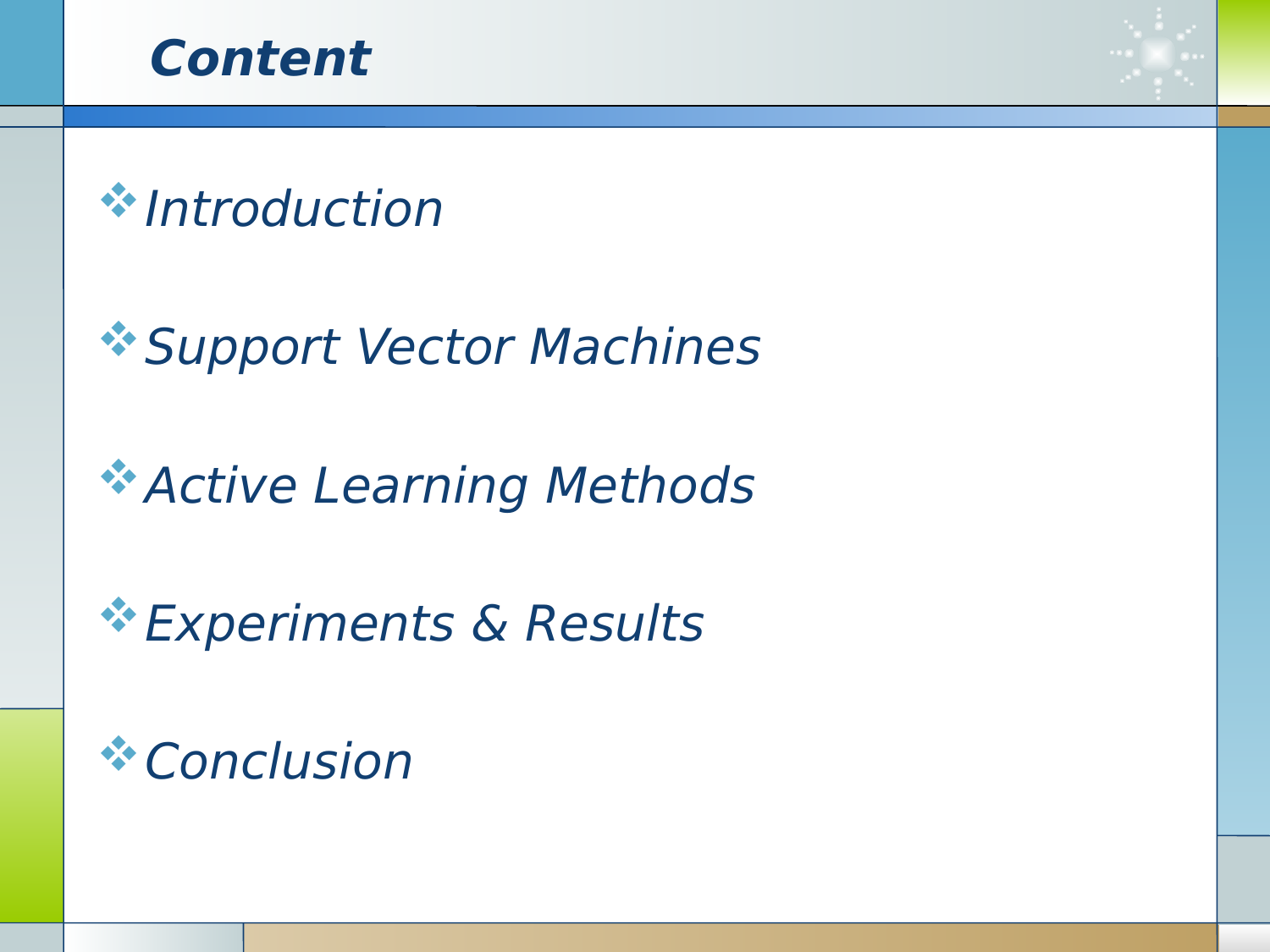

# Content
Introduction

Support Vector Machines

Active Learning Methods

Experiments & Results

Conclusion